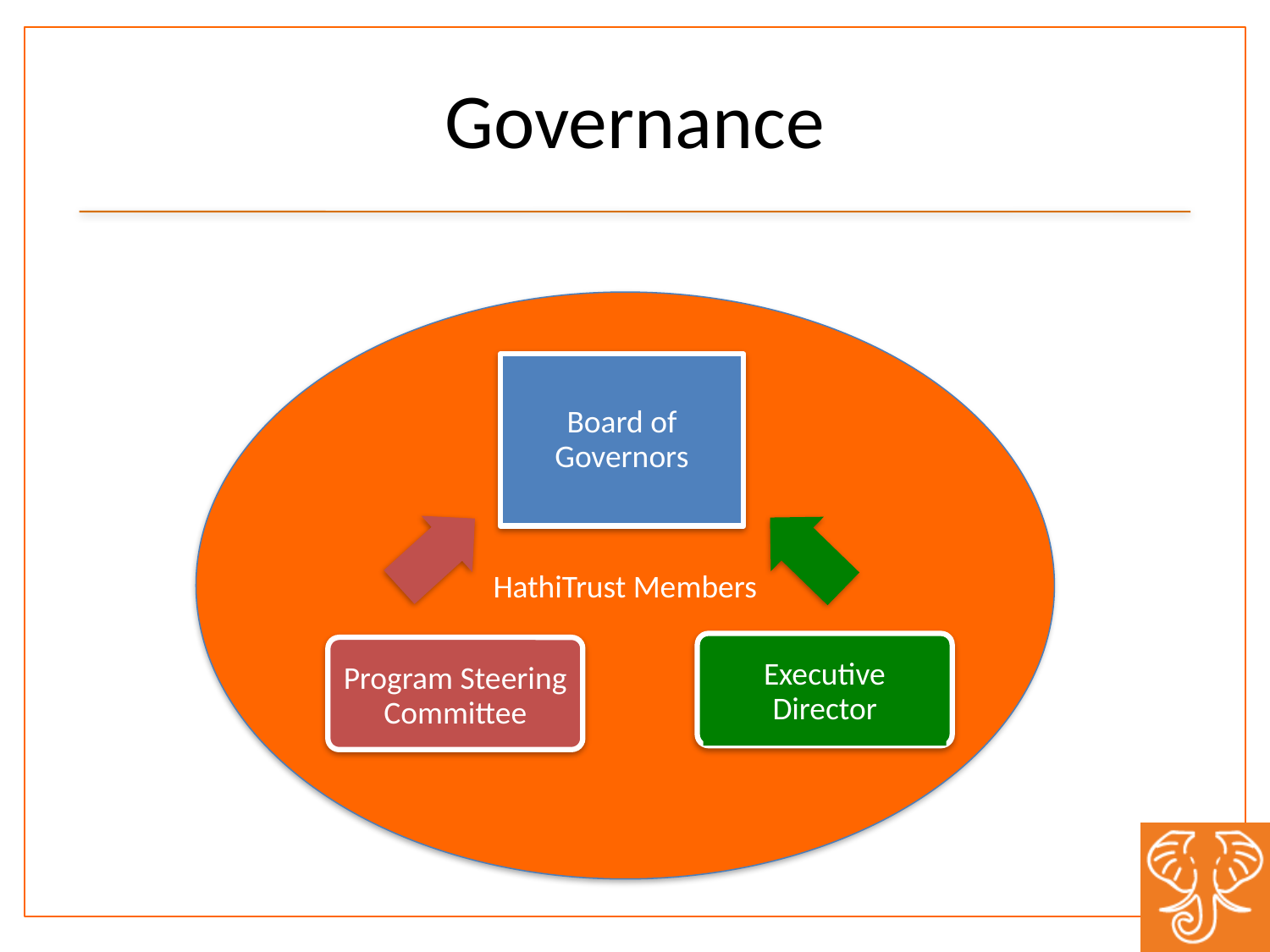

# Governance
HathiTrust Members
Board of Governors

Executive Director

Program Steering Committee